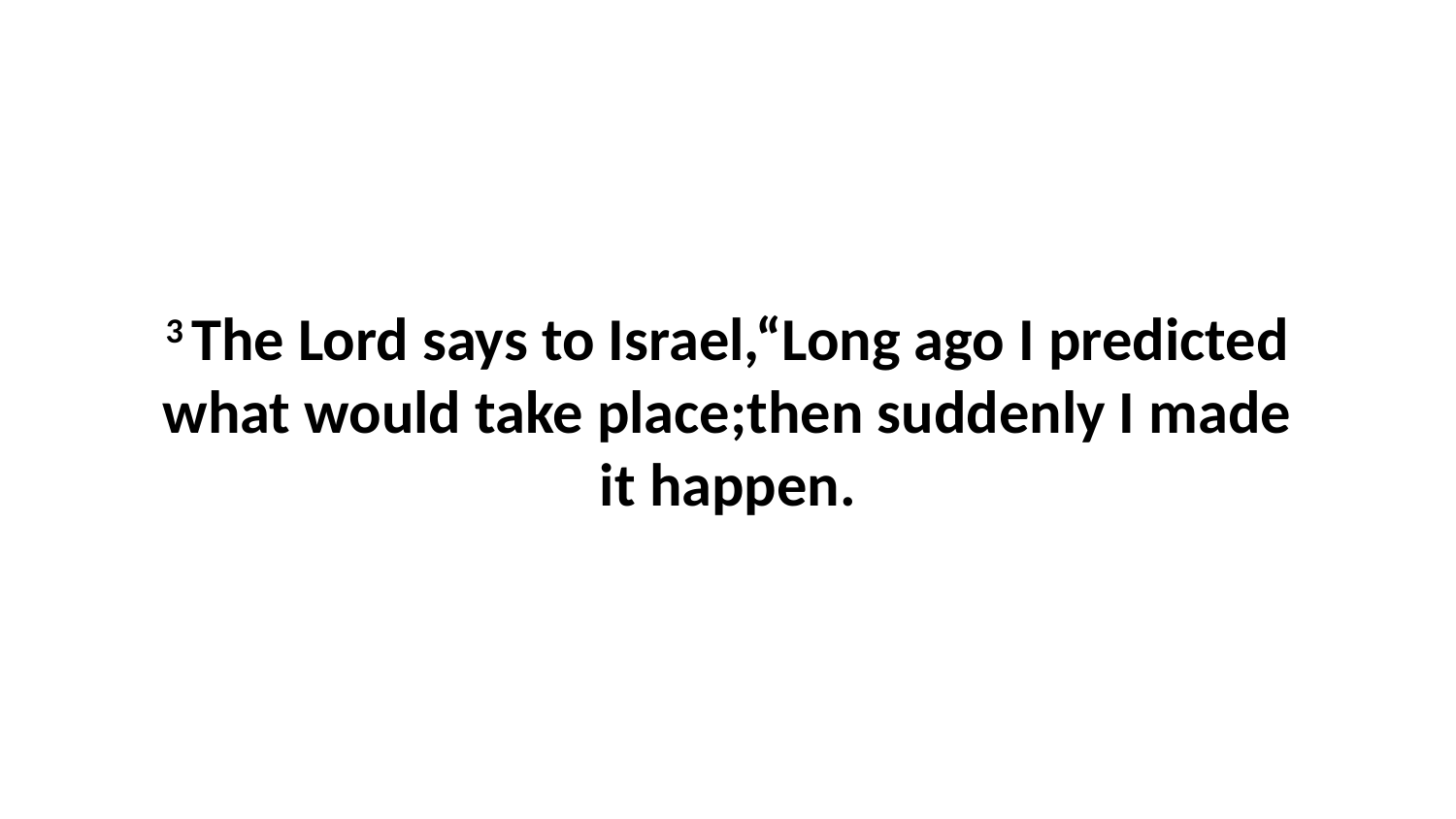

3 The Lord says to Israel,“Long ago I predicted what would take place;then suddenly I made it happen.